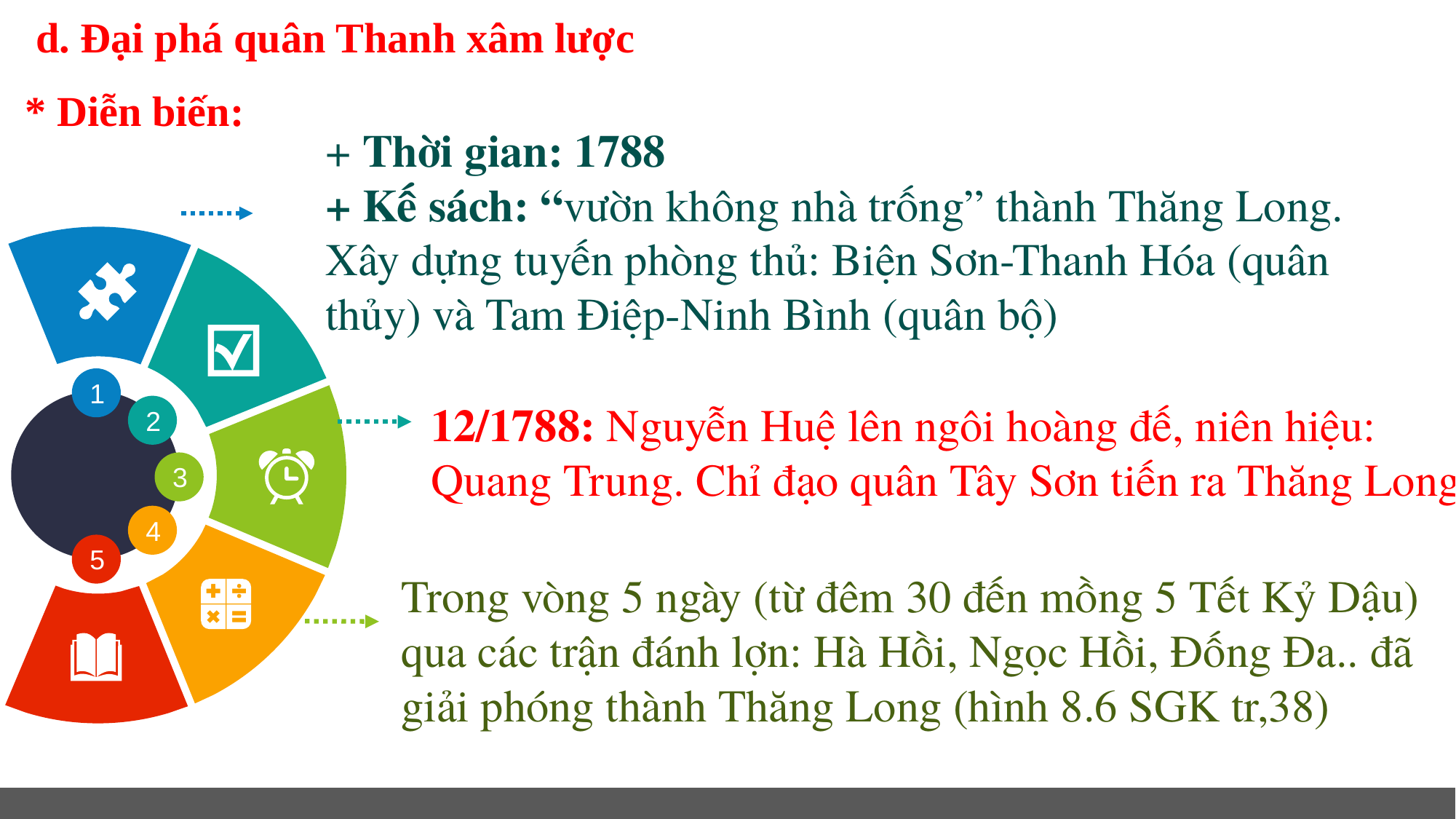

d. Đại phá quân Thanh xâm lược
* Diễn biến:
+ Thời gian: 1788
+ Kế sách: “vườn không nhà trống” thành Thăng Long. Xây dựng tuyến phòng thủ: Biện Sơn-Thanh Hóa (quân thủy) và Tam Điệp-Ninh Bình (quân bộ)

1

12/1788: Nguyễn Huệ lên ngôi hoàng đế, niên hiệu: Quang Trung. Chỉ đạo quân Tây Sơn tiến ra Thăng Long

2

3
4
5

Trong vòng 5 ngày (từ đêm 30 đến mồng 5 Tết Kỷ Dậu) qua các trận đánh lợn: Hà Hồi, Ngọc Hồi, Đống Đa.. đã giải phóng thành Thăng Long (hình 8.6 SGK tr,38)